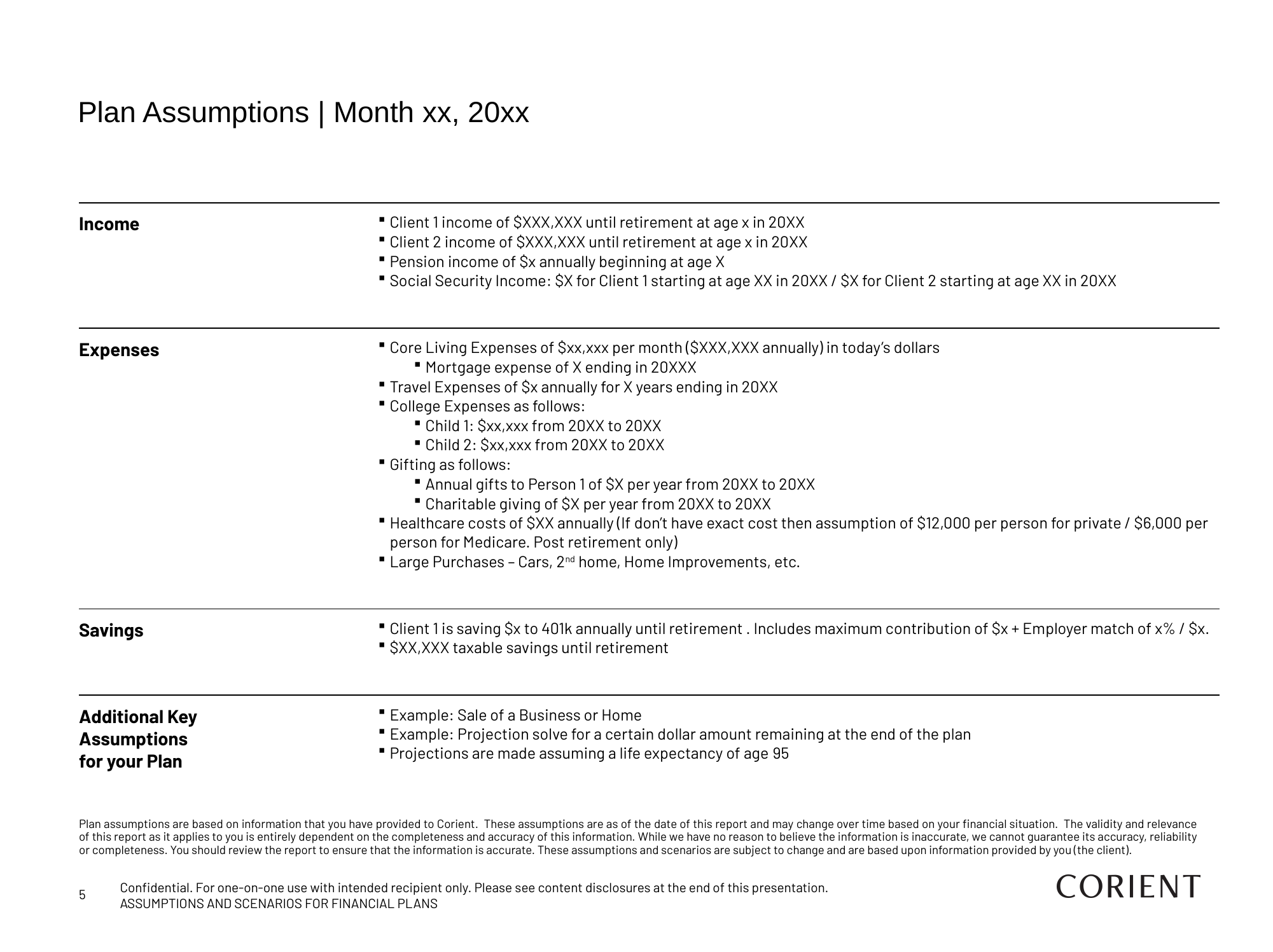

# Plan Assumptions | Month xx, 20xx
| Income | Client 1 income of $XXX,XXX until retirement at age x in 20XX Client 2 income of $XXX,XXX until retirement at age x in 20XX Pension income of $x annually beginning at age X Social Security Income: $X for Client 1 starting at age XX in 20XX / $X for Client 2 starting at age XX in 20XX |
| --- | --- |
| Expenses | Core Living Expenses of $xx,xxx per month ($XXX,XXX annually) in today’s dollars Mortgage expense of X ending in 20XXX Travel Expenses of $x annually for X years ending in 20XX College Expenses as follows: Child 1: $xx,xxx from 20XX to 20XX Child 2: $xx,xxx from 20XX to 20XX Gifting as follows: Annual gifts to Person 1 of $X per year from 20XX to 20XX Charitable giving of $X per year from 20XX to 20XX Healthcare costs of $XX annually (If don’t have exact cost then assumption of $12,000 per person for private / $6,000 per person for Medicare. Post retirement only) Large Purchases – Cars, 2nd home, Home Improvements, etc. |
| Savings | Client 1 is saving $x to 401k annually until retirement . Includes maximum contribution of $x + Employer match of x% / $x. $XX,XXX taxable savings until retirement |
| Additional Key Assumptions for your Plan | Example: Sale of a Business or Home Example: Projection solve for a certain dollar amount remaining at the end of the plan Projections are made assuming a life expectancy of age 95 |
Plan assumptions are based on information that you have provided to Corient.  These assumptions are as of the date of this report and may change over time based on your financial situation.  The validity and relevance of this report as it applies to you is entirely dependent on the completeness and accuracy of this information. While we have no reason to believe the information is inaccurate, we cannot guarantee its accuracy, reliability or completeness. You should review the report to ensure that the information is accurate. These assumptions and scenarios are subject to change and are based upon information provided by you (the client).
Confidential. For one-on-one use with intended recipient only. Please see content disclosures at the end of this presentation.
ASSUMPTIONS AND SCENARIOS FOR FINANCIAL PLANS

5